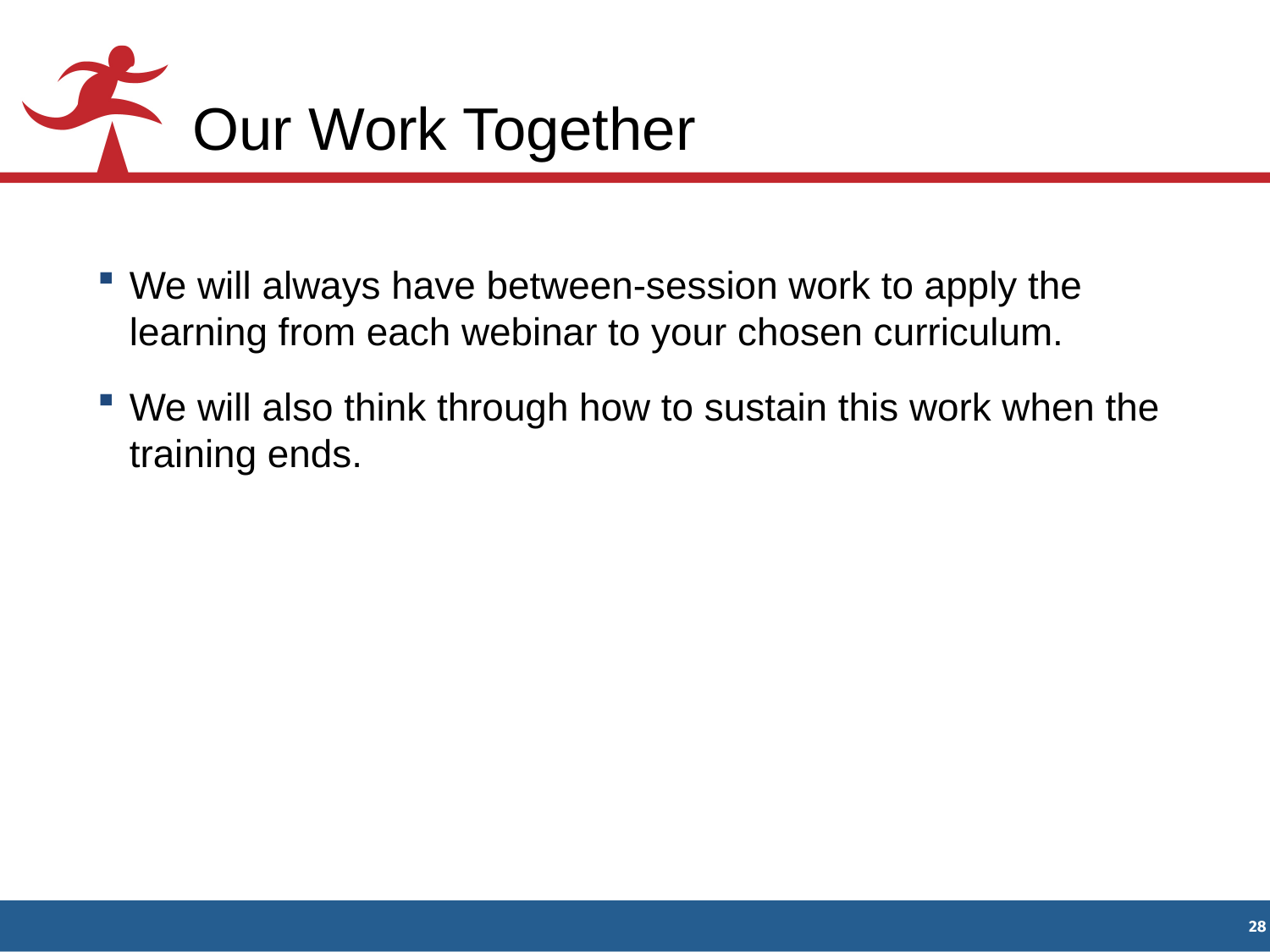

# Our Work Together
We will always have between-session work to apply the learning from each webinar to your chosen curriculum.
We will also think through how to sustain this work when the training ends.